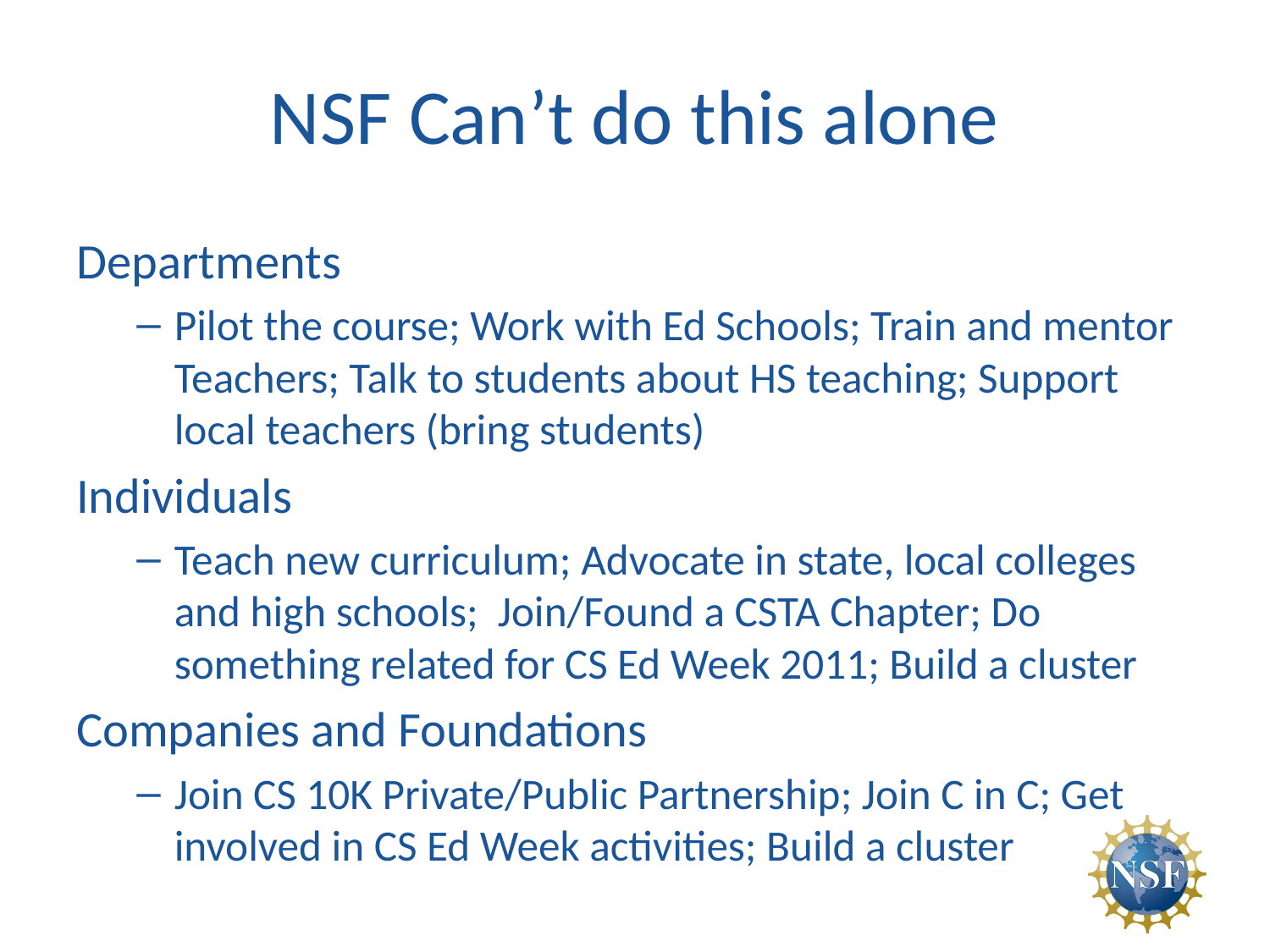

# NSF Can’t do this alone
Departments
Pilot the course; Work with Ed Schools; Train and mentor Teachers; Talk to students about HS teaching; Support local teachers (bring students)
Individuals
Teach new curriculum; Advocate in state, local colleges and high schools;  Join/Found a CSTA Chapter; Do something related for CS Ed Week 2011; Build a cluster
Companies and Foundations
Join CS 10K Private/Public Partnership; Join C in C; Get involved in CS Ed Week activities; Build a cluster